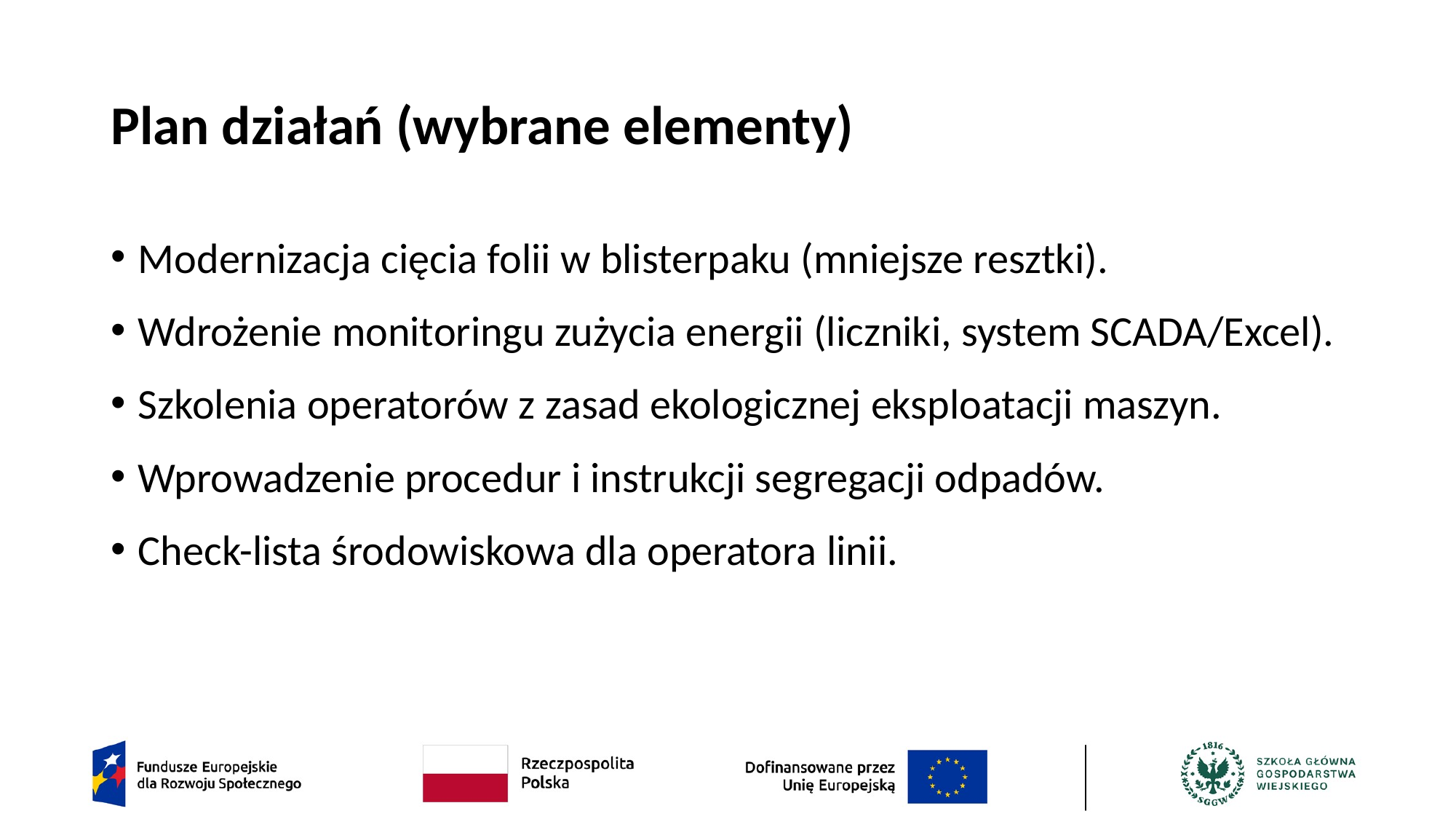

# Plan działań (wybrane elementy)
Modernizacja cięcia folii w blisterpaku (mniejsze resztki).
Wdrożenie monitoringu zużycia energii (liczniki, system SCADA/Excel).
Szkolenia operatorów z zasad ekologicznej eksploatacji maszyn.
Wprowadzenie procedur i instrukcji segregacji odpadów.
Check-lista środowiskowa dla operatora linii.